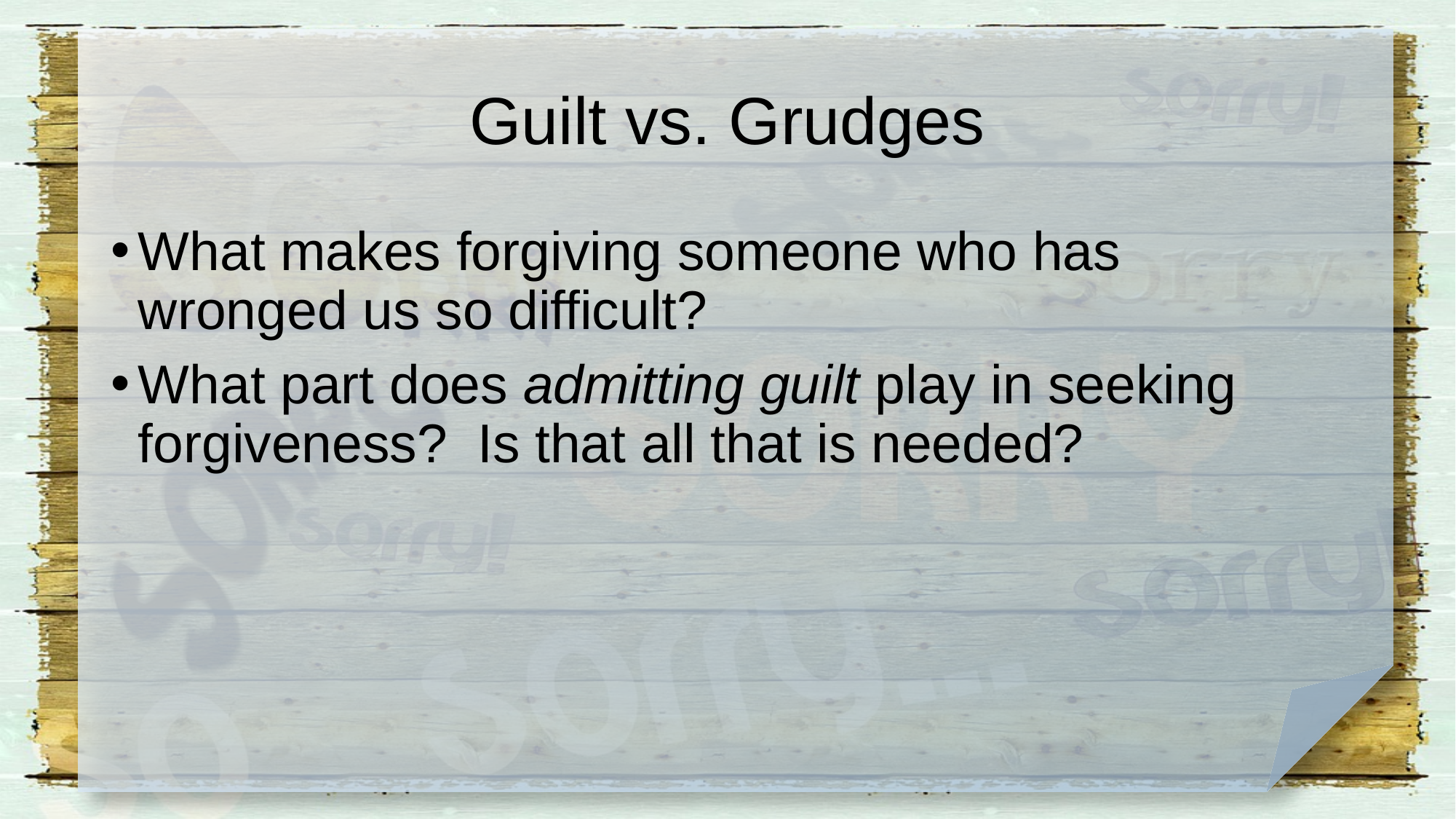

# Guilt vs. Grudges
What makes forgiving someone who has wronged us so difficult?
What part does admitting guilt play in seeking forgiveness?  Is that all that is needed?